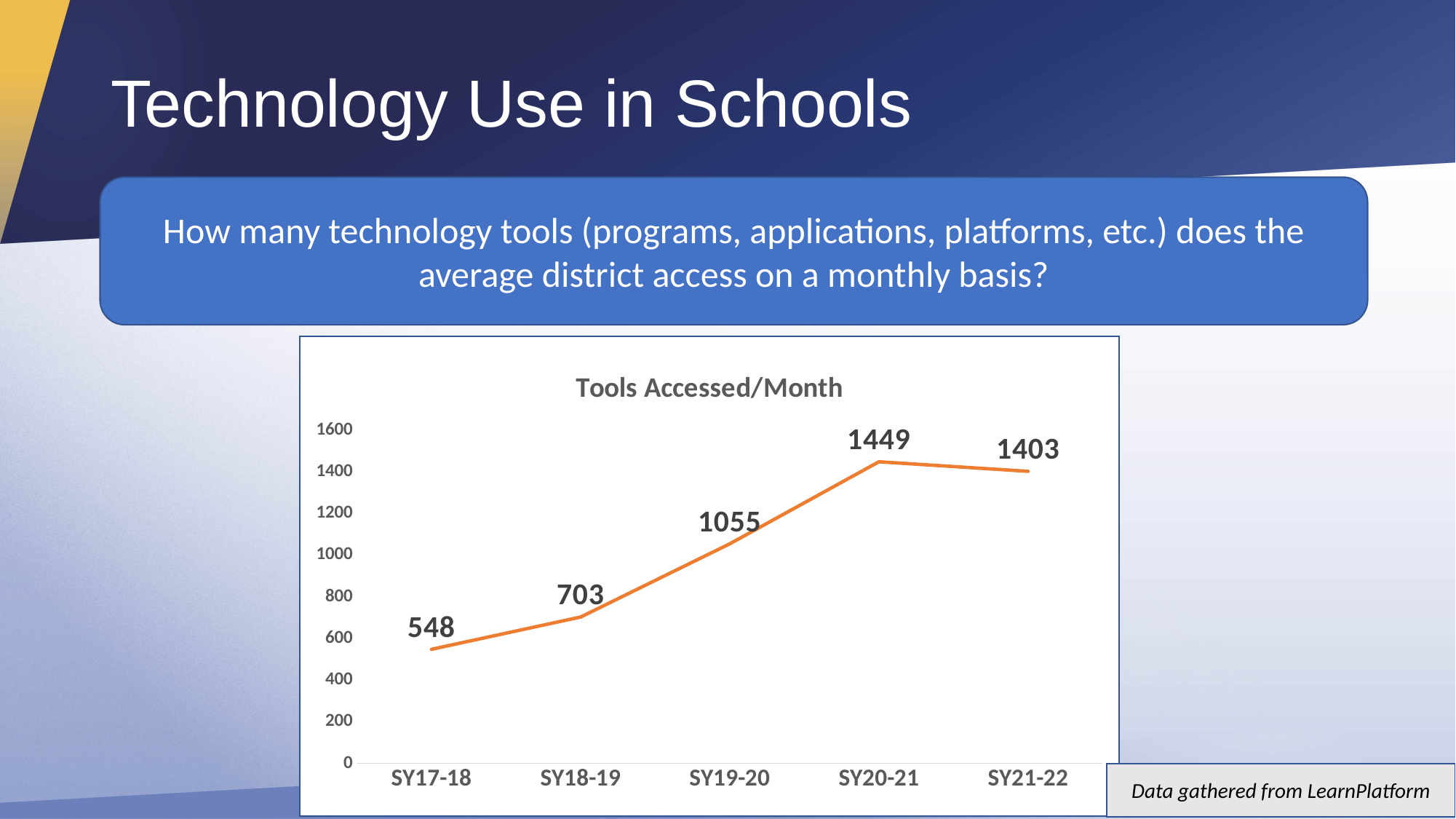

# Technology Use in Schools
How many technology tools (programs, applications, platforms, etc.) does the average district access on a monthly basis?

### Chart: Tools Accessed/Month

| Category | Tools/Month |
|---|---|
| SY17-18 | 548.0 |
| SY18-19 | 703.0 |
| SY19-20 | 1055.0 |
| SY20-21 | 1449.0 |
| SY21-22 | 1403.0 |
Data gathered from LearnPlatform